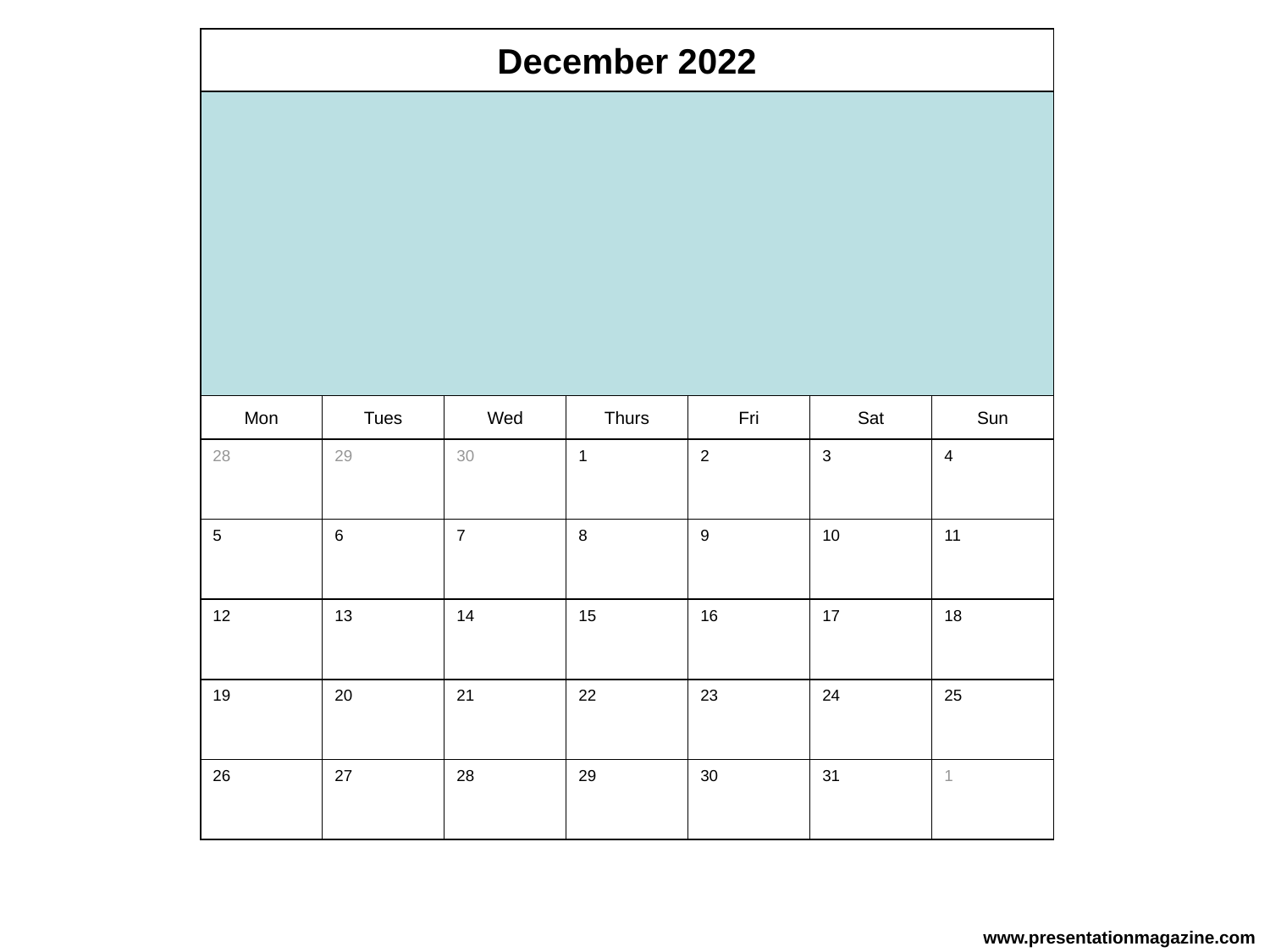

December 2022

Mon
Tues
Wed
Thurs
Fri
Sat
Sun
2
28
29
30
1
3
4
9
10
11
5
6
7
8
12
13
16
14
15
17
18
23
24
25
19
20
21
22
26
27
30
31
1
28
29